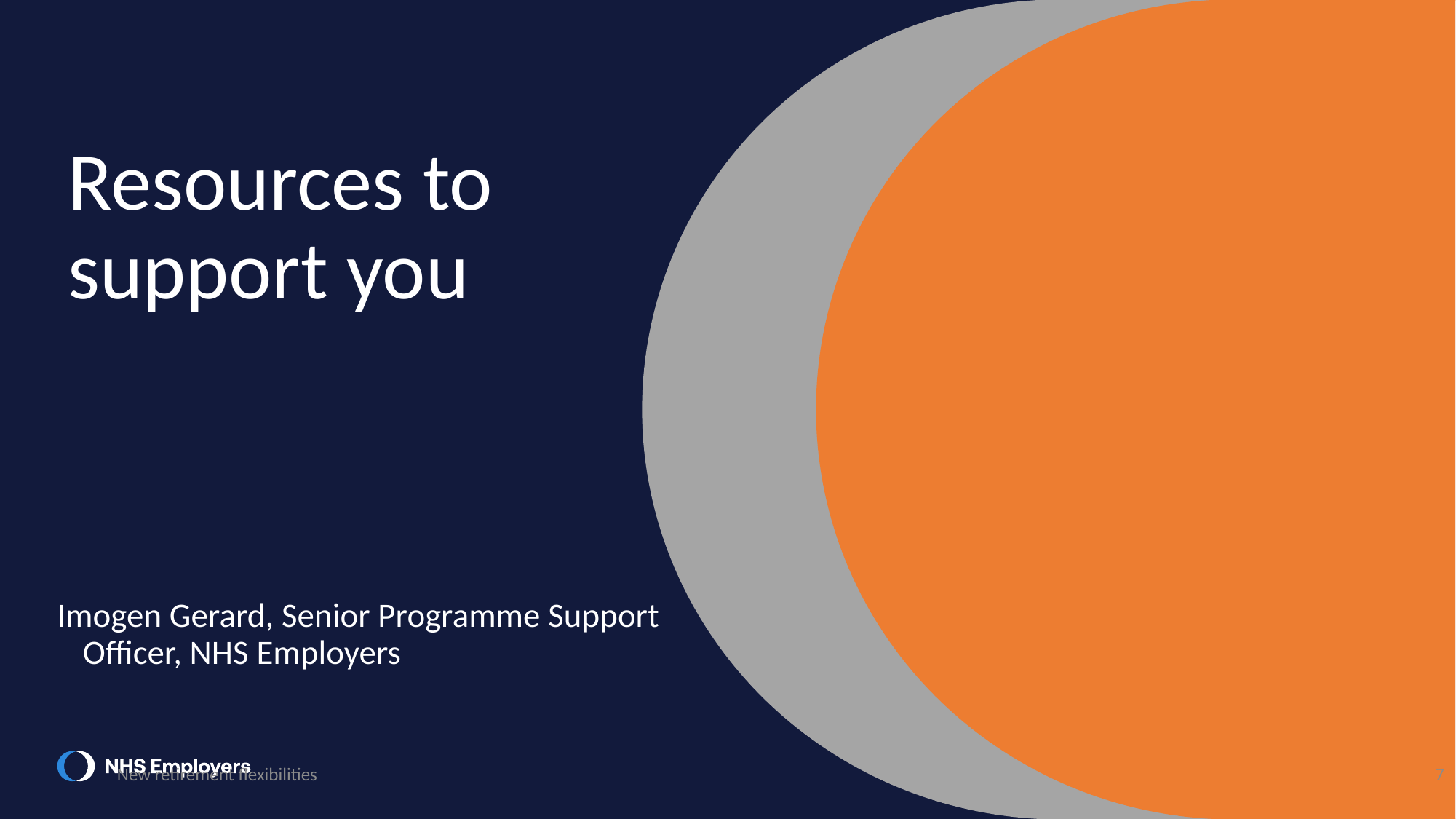

# Resources to support you

Imogen Gerard, Senior Programme Support Officer, NHS Employers
New retirement flexibilities
7